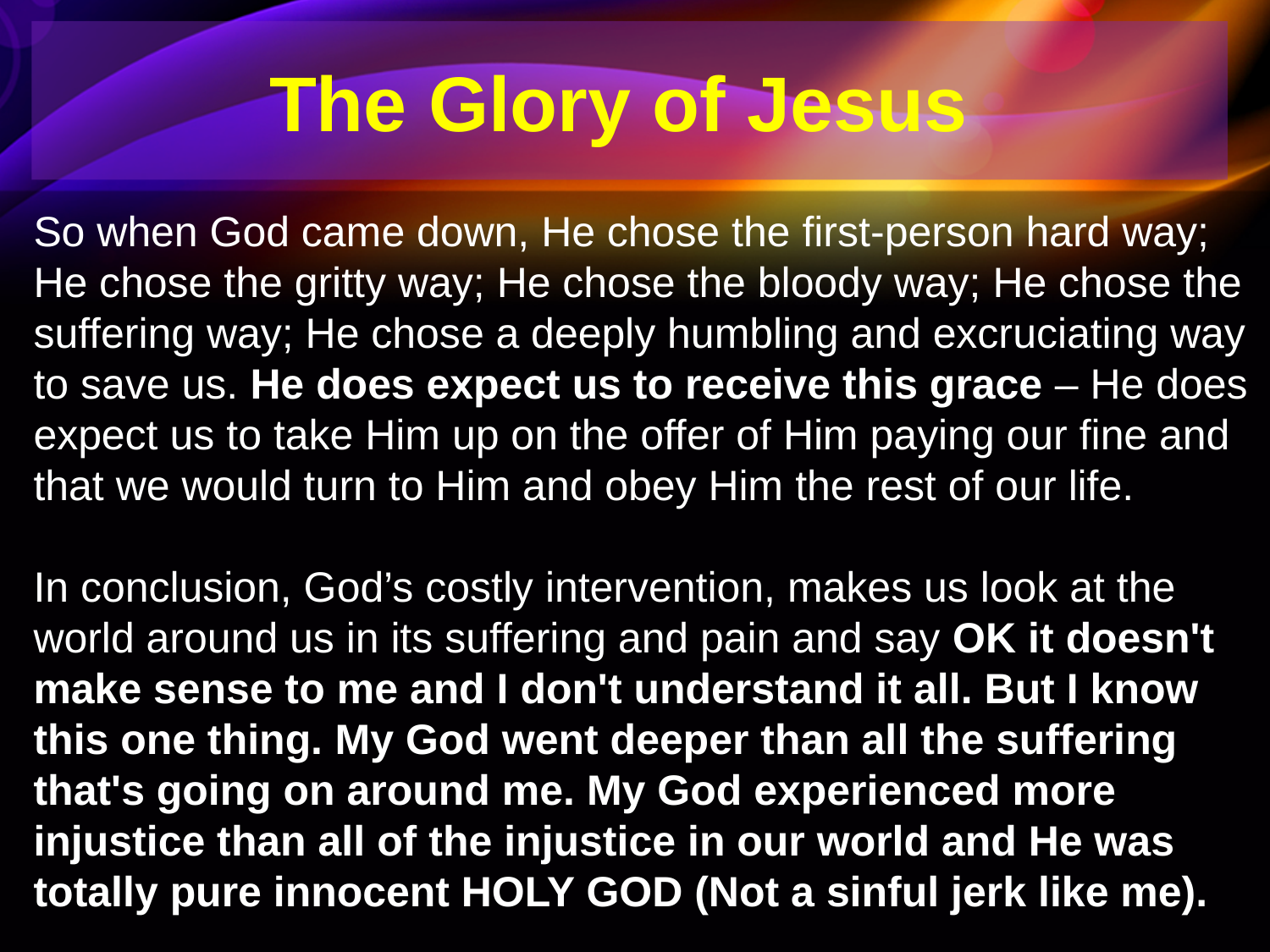

The Glory of Jesus
So when God came down, He chose the first-person hard way; He chose the gritty way; He chose the bloody way; He chose the suffering way; He chose a deeply humbling and excruciating way to save us. He does expect us to receive this grace – He does expect us to take Him up on the offer of Him paying our fine and that we would turn to Him and obey Him the rest of our life.

In conclusion, God’s costly intervention, makes us look at the world around us in its suffering and pain and say OK it doesn't make sense to me and I don't understand it all. But I know this one thing. My God went deeper than all the suffering that's going on around me. My God experienced more injustice than all of the injustice in our world and He was totally pure innocent HOLY GOD (Not a sinful jerk like me).